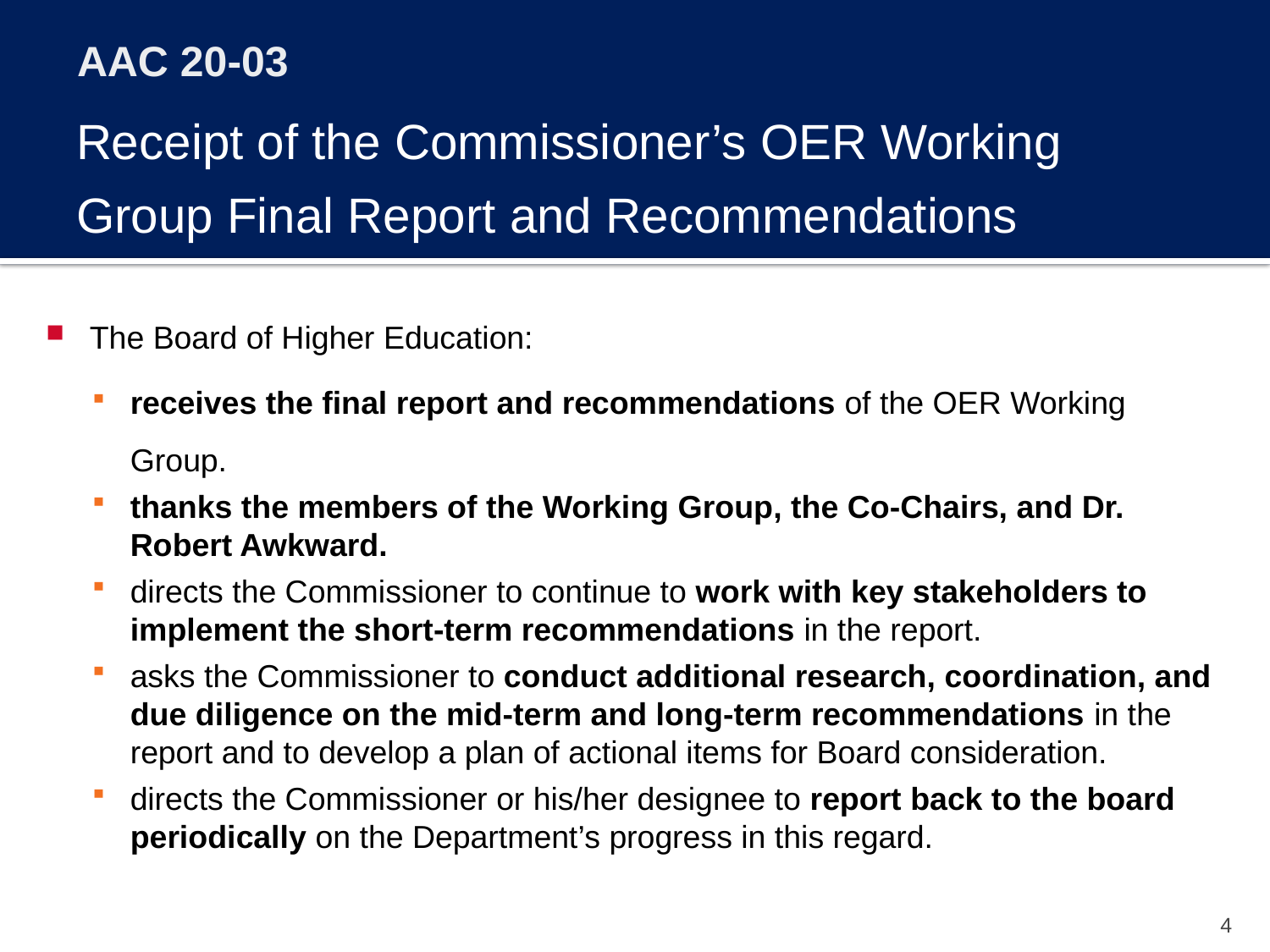

AAC 20-03
# Receipt of the Commissioner’s OER Working Group Final Report and Recommendations
The Board of Higher Education:
receives the final report and recommendations of the OER Working Group.
thanks the members of the Working Group, the Co-Chairs, and Dr. Robert Awkward.
directs the Commissioner to continue to work with key stakeholders to implement the short-term recommendations in the report.
asks the Commissioner to conduct additional research, coordination, and due diligence on the mid-term and long-term recommendations in the report and to develop a plan of actional items for Board consideration.
directs the Commissioner or his/her designee to report back to the board periodically on the Department’s progress in this regard.